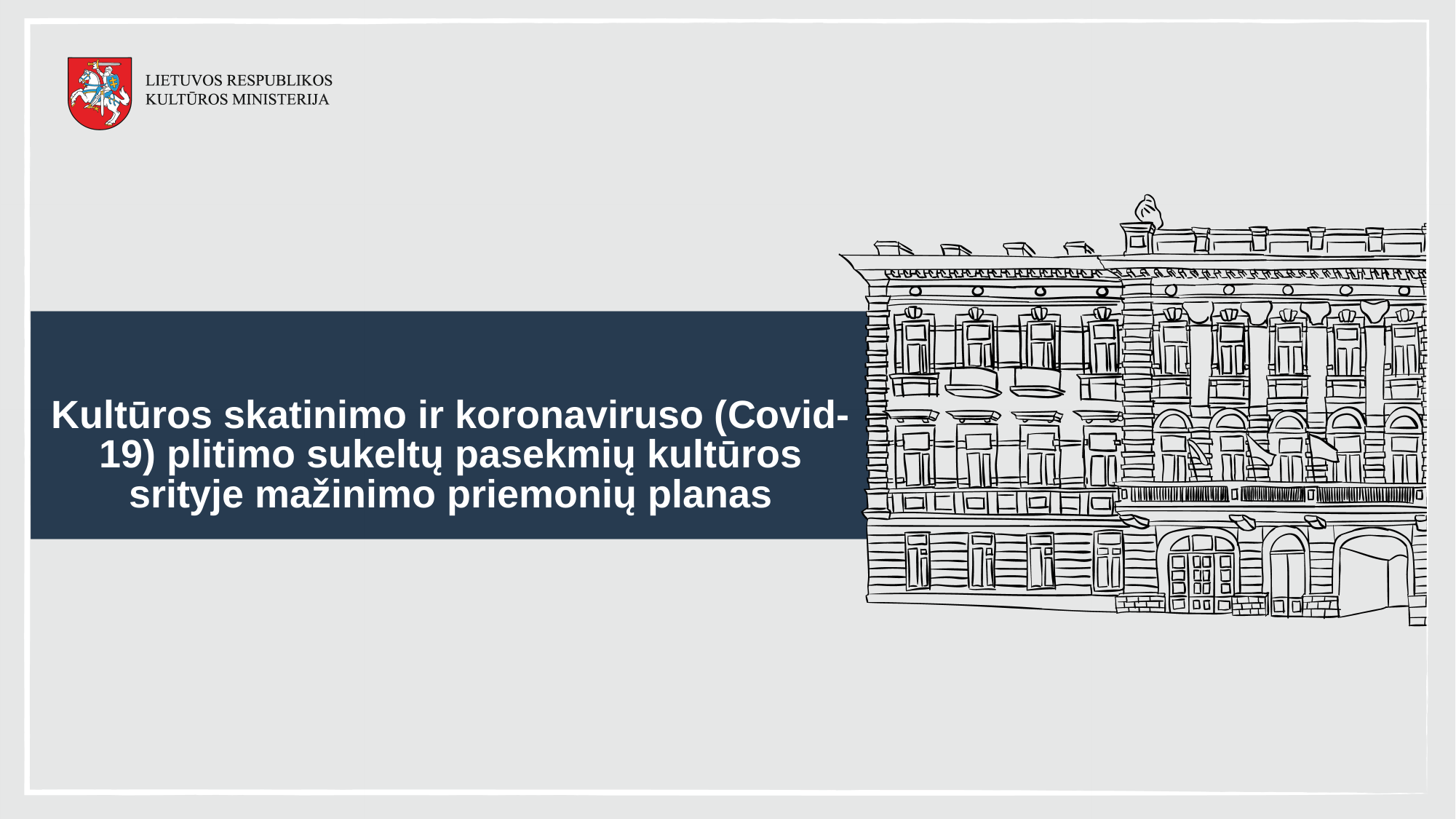

# Kultūros skatinimo ir koronaviruso (Covid-19) plitimo sukeltų pasekmių kultūros srityje mažinimo priemonių planas